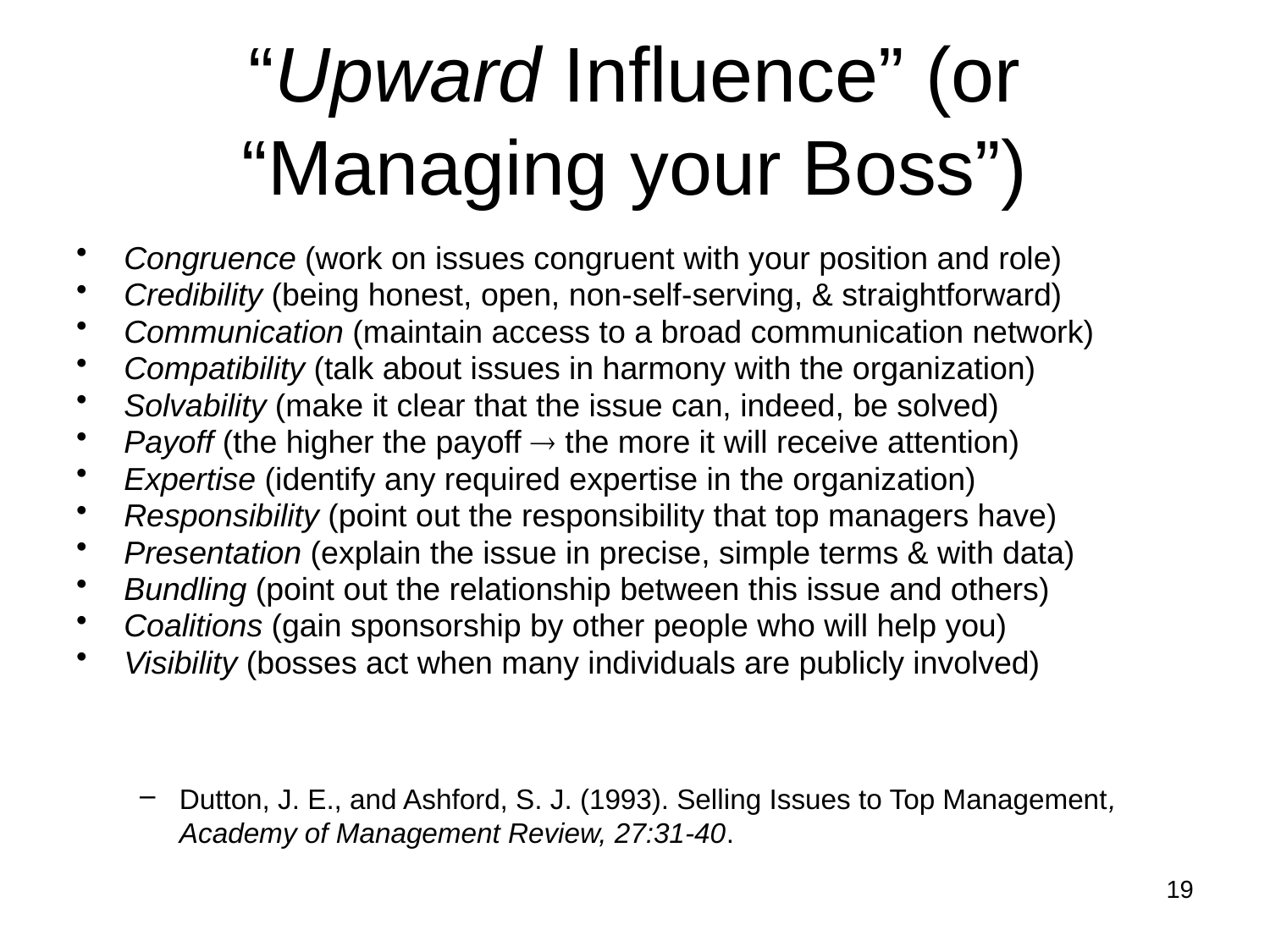

# “Upward Influence” (or “Managing your Boss”)
Congruence (work on issues congruent with your position and role)
Credibility (being honest, open, non-self-serving, & straightforward)
Communication (maintain access to a broad communication network)
Compatibility (talk about issues in harmony with the organization)
Solvability (make it clear that the issue can, indeed, be solved)
Payoff (the higher the payoff → the more it will receive attention)
Expertise (identify any required expertise in the organization)
Responsibility (point out the responsibility that top managers have)
Presentation (explain the issue in precise, simple terms & with data)
Bundling (point out the relationship between this issue and others)
Coalitions (gain sponsorship by other people who will help you)
Visibility (bosses act when many individuals are publicly involved)

Dutton, J. E., and Ashford, S. J. (1993). Selling Issues to Top Management, Academy of Management Review, 27:31-40.
19